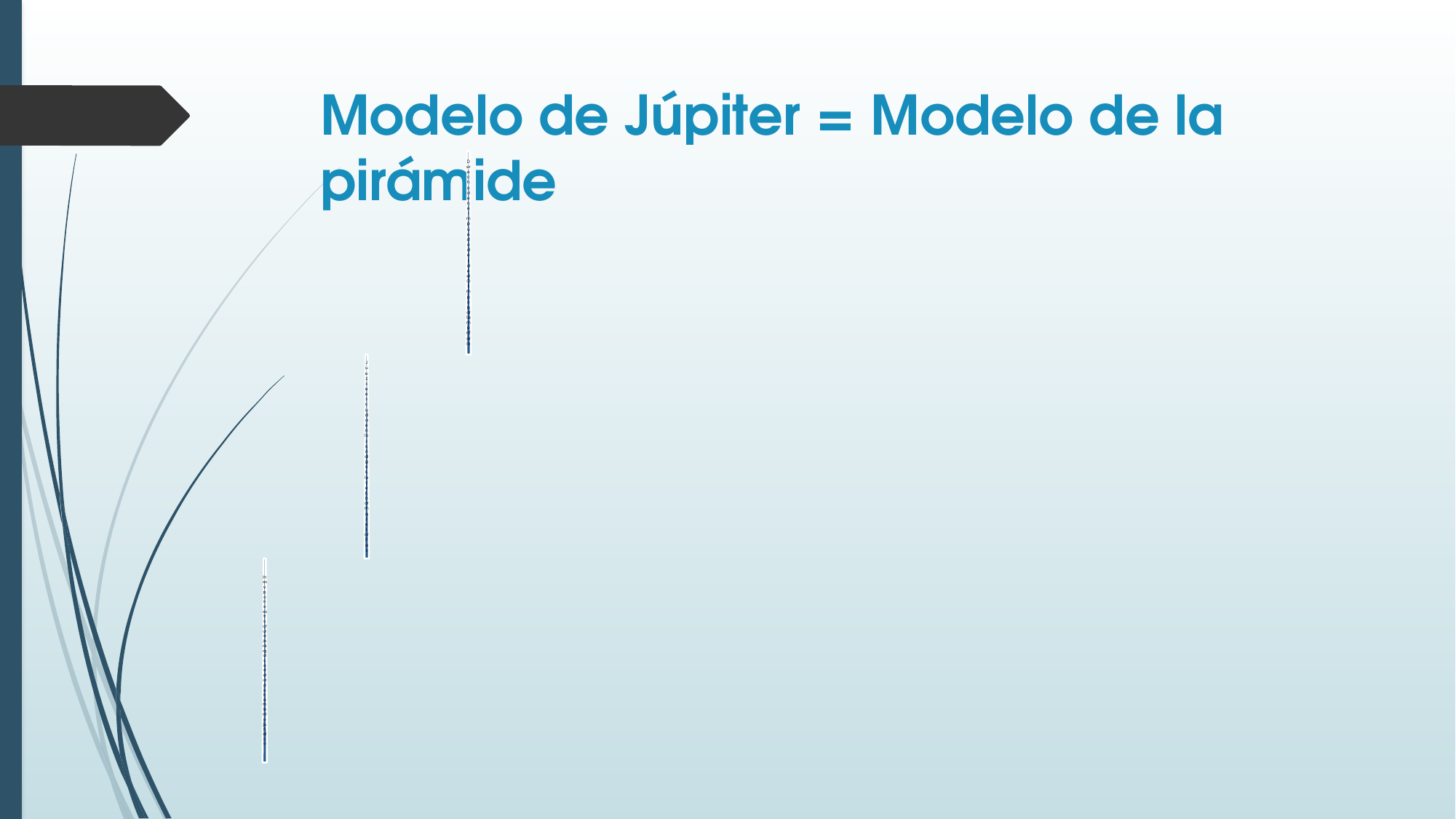

# Modelo de Júpiter = Modelo de la pirámide
Derecho viene impuesto desde el Olimpo parlamentario
Juez se escuda en los códigos, leyes, normas escritas
Presupone estructura jerárquica del ordenamiento jurídico